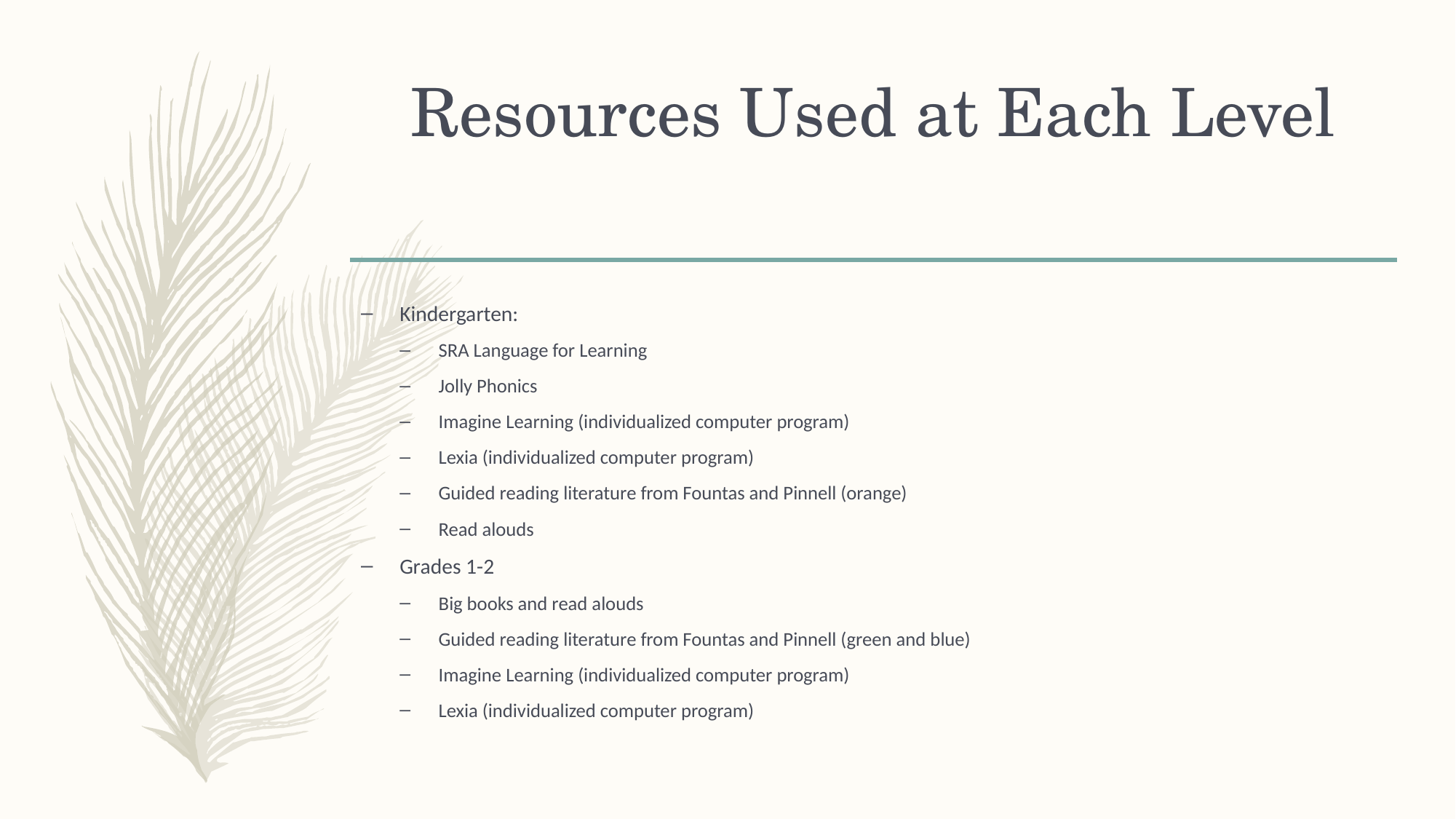

# Resources Used at Each Level
Kindergarten:
SRA Language for Learning
Jolly Phonics
Imagine Learning (individualized computer program)
Lexia (individualized computer program)
Guided reading literature from Fountas and Pinnell (orange)
Read alouds
Grades 1-2
Big books and read alouds
Guided reading literature from Fountas and Pinnell (green and blue)
Imagine Learning (individualized computer program)
Lexia (individualized computer program)